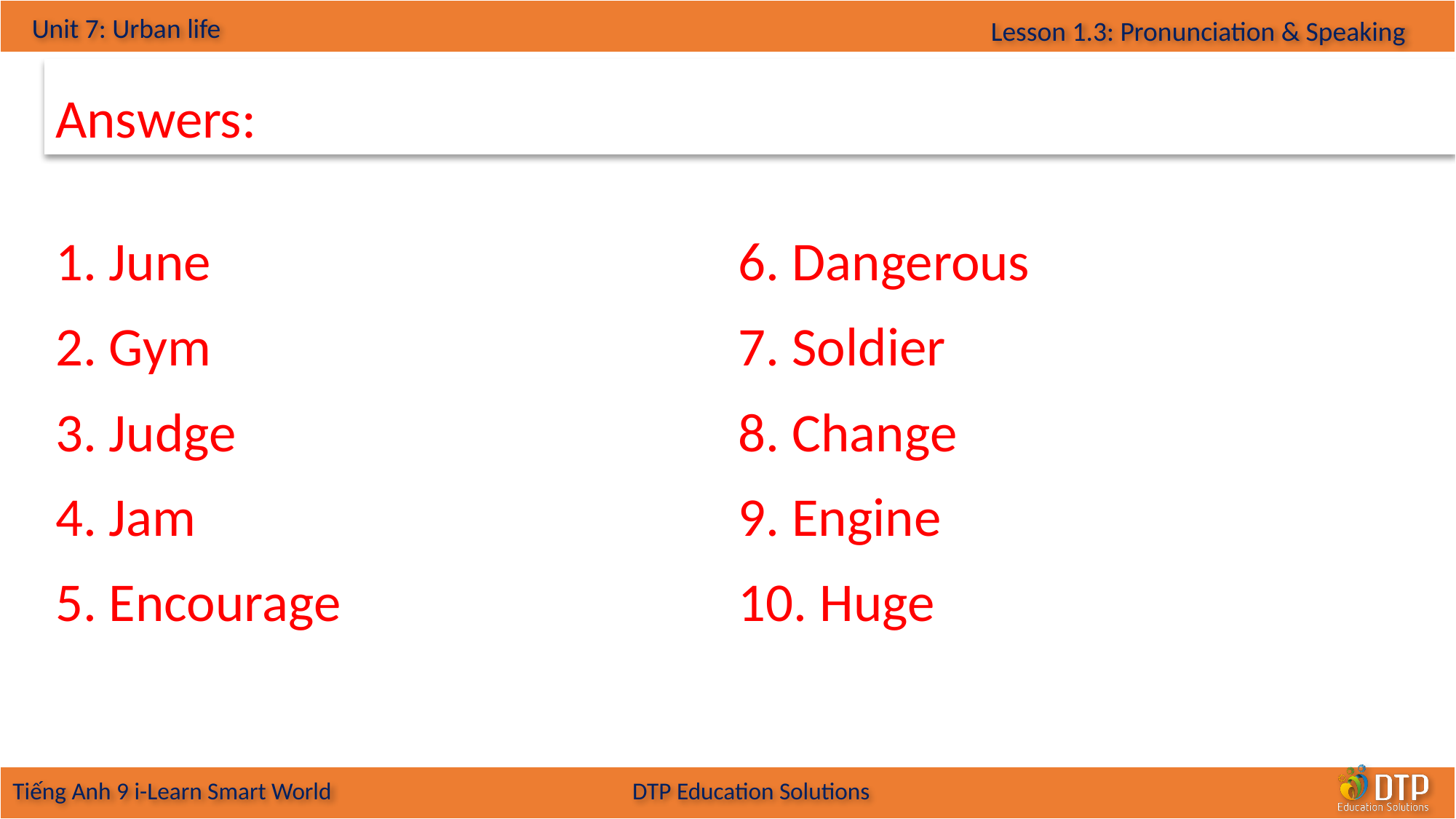

Answers:
1. June
2. Gym
3. Judge
4. Jam
5. Encourage
6. Dangerous
7. Soldier
8. Change
9. Engine
10. Huge